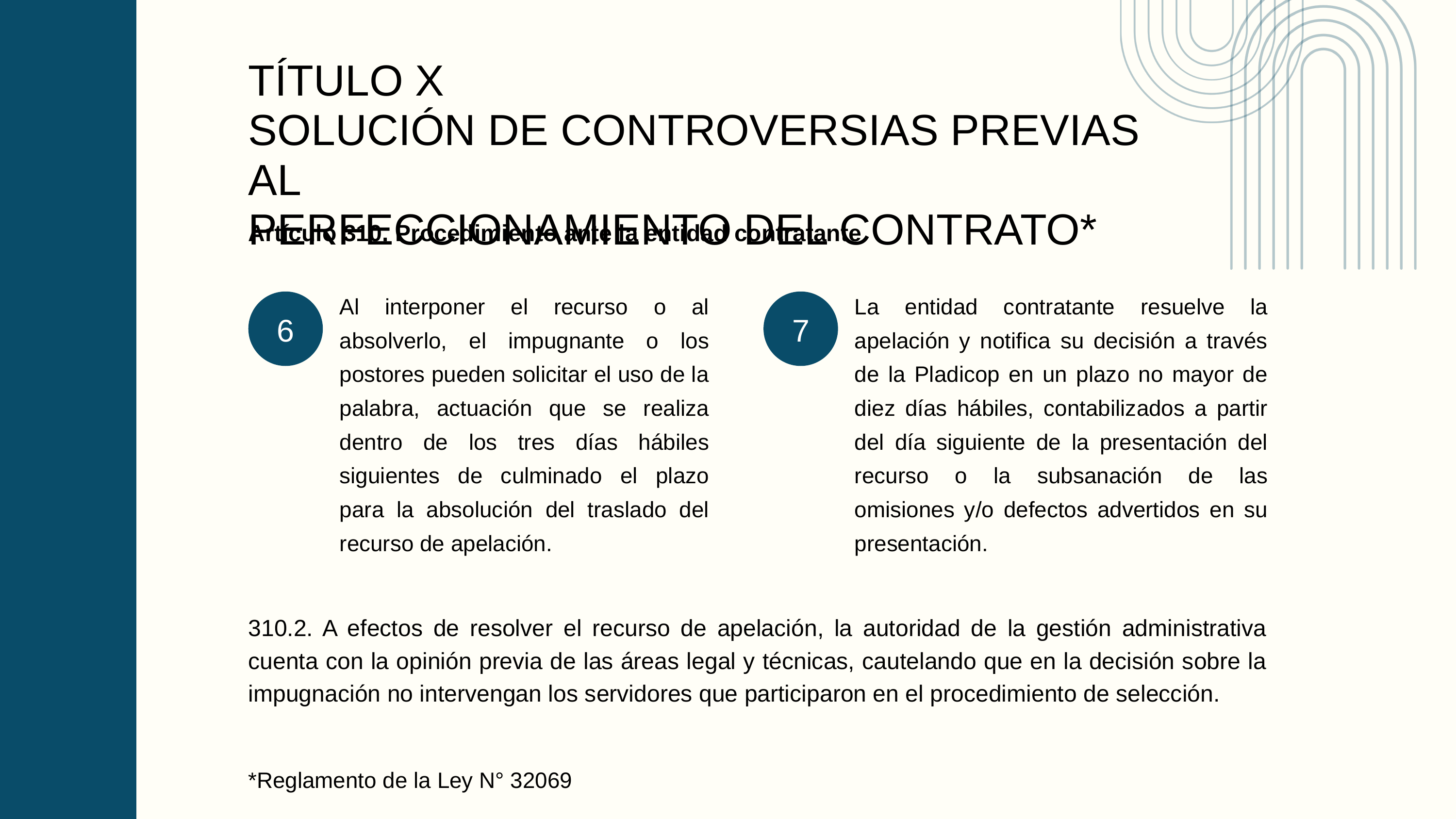

TÍTULO X
SOLUCIÓN DE CONTROVERSIAS PREVIAS AL
PERFECCIONAMIENTO DEL CONTRATO*
Artículo 310. Procedimiento ante la entidad contratante
Al interponer el recurso o al absolverlo, el impugnante o los postores pueden solicitar el uso de la palabra, actuación que se realiza dentro de los tres días hábiles siguientes de culminado el plazo para la absolución del traslado del recurso de apelación.
La entidad contratante resuelve la apelación y notifica su decisión a través de la Pladicop en un plazo no mayor de diez días hábiles, contabilizados a partir del día siguiente de la presentación del recurso o la subsanación de las omisiones y/o defectos advertidos en su presentación.

6

7
310.2. A efectos de resolver el recurso de apelación, la autoridad de la gestión administrativa cuenta con la opinión previa de las áreas legal y técnicas, cautelando que en la decisión sobre la impugnación no intervengan los servidores que participaron en el procedimiento de selección.
*Reglamento de la Ley N° 32069